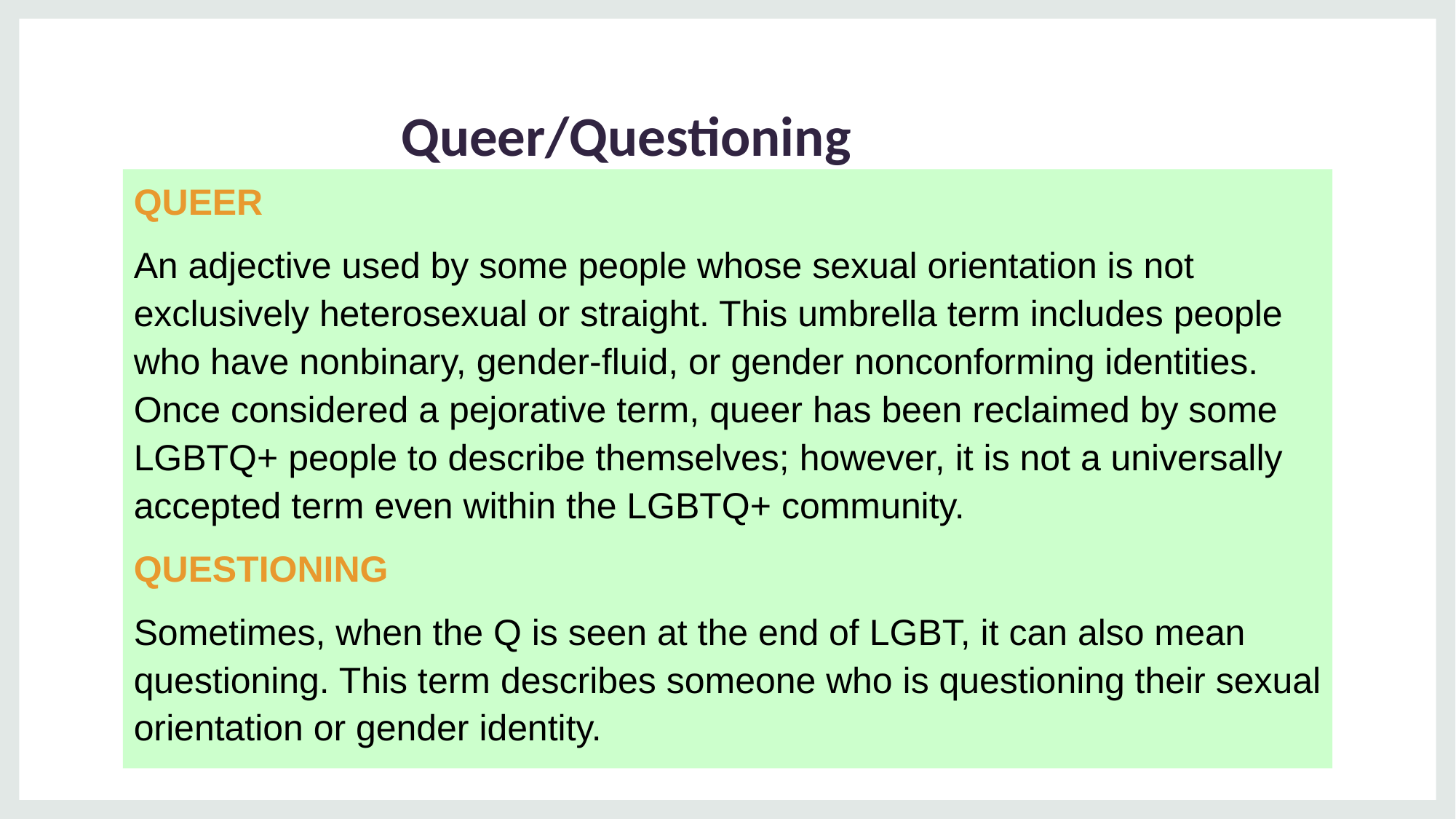

# Queer/Questioning
QUEER
An adjective used by some people whose sexual orientation is not exclusively heterosexual or straight. This umbrella term includes people who have nonbinary, gender-fluid, or gender nonconforming identities. Once considered a pejorative term, queer has been reclaimed by some LGBTQ+ people to describe themselves; however, it is not a universally accepted term even within the LGBTQ+ community.
QUESTIONING
Sometimes, when the Q is seen at the end of LGBT, it can also mean questioning. This term describes someone who is questioning their sexual orientation or gender identity.